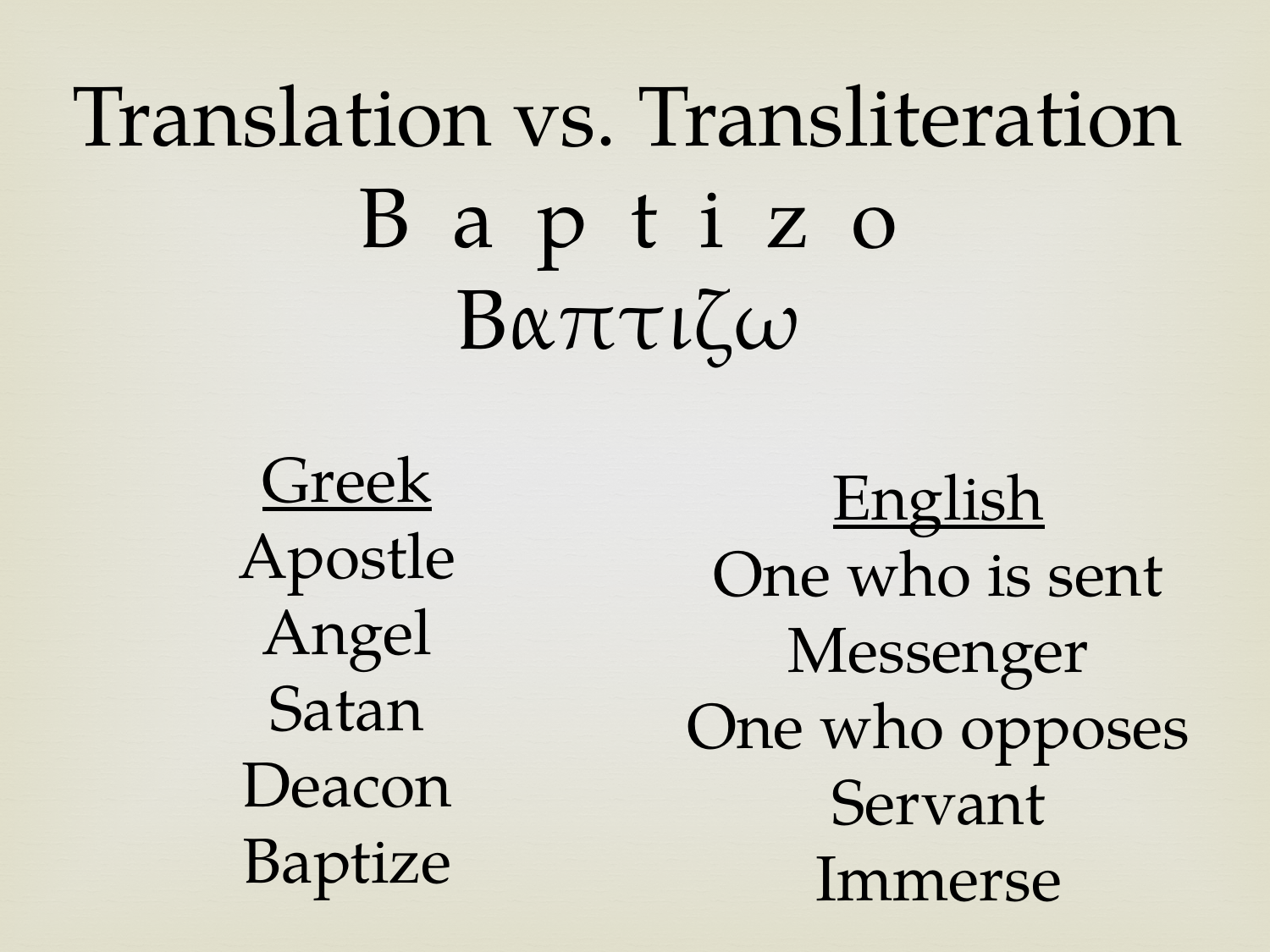

Translation vs. Transliteration
B  a  p  t  i  z  o
Βαπτιζω
Greek
Apostle
Angel
Satan
Deacon
Baptize

English
One who is sent
Messenger
One who opposes
Servant
Immerse